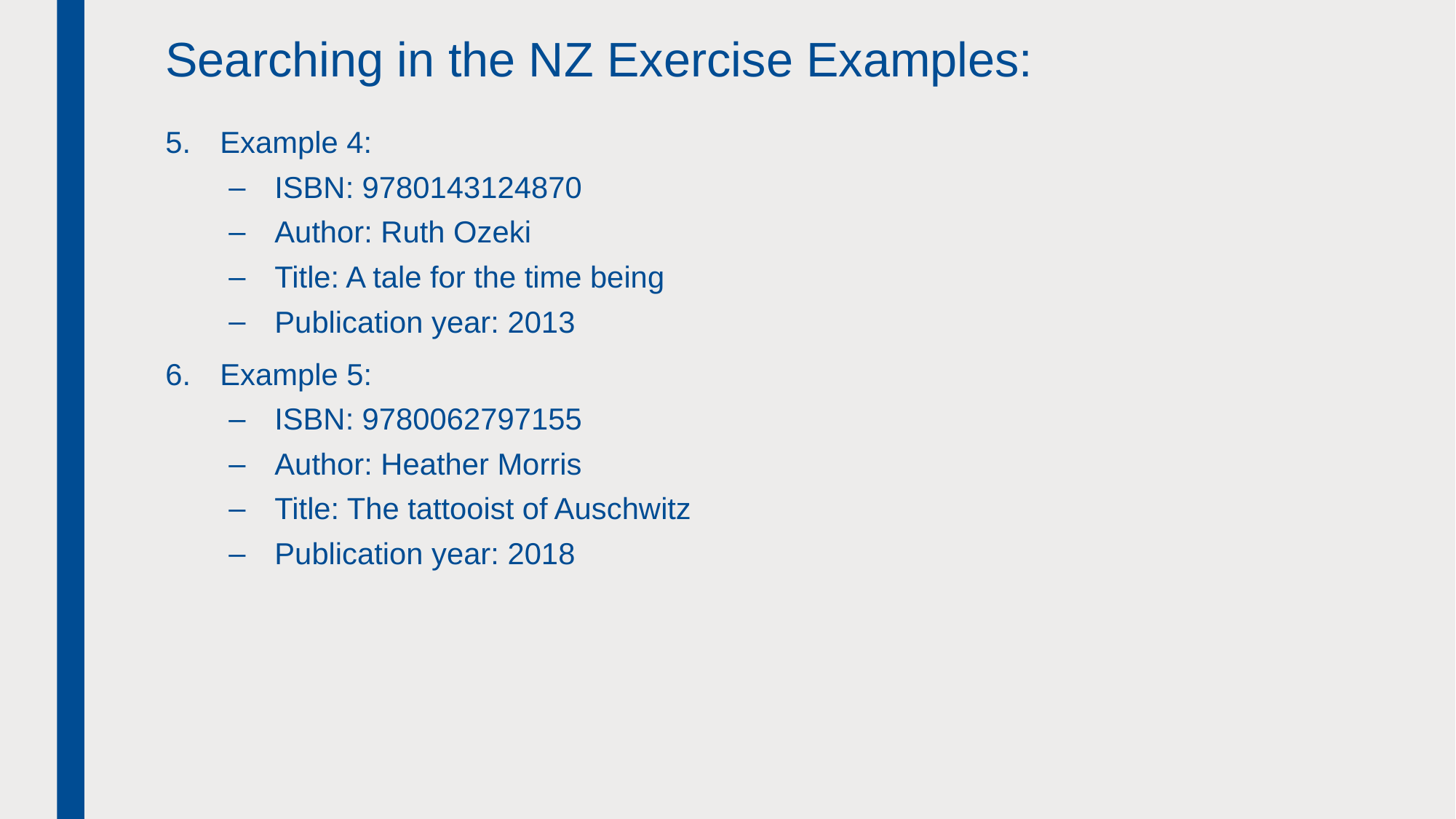

# Searching in the NZ Exercise Examples:
Example 4:
ISBN: 9780143124870
Author: Ruth Ozeki
Title: A tale for the time being
Publication year: 2013
Example 5:
ISBN: 9780062797155
Author: Heather Morris
Title: The tattooist of Auschwitz
Publication year: 2018